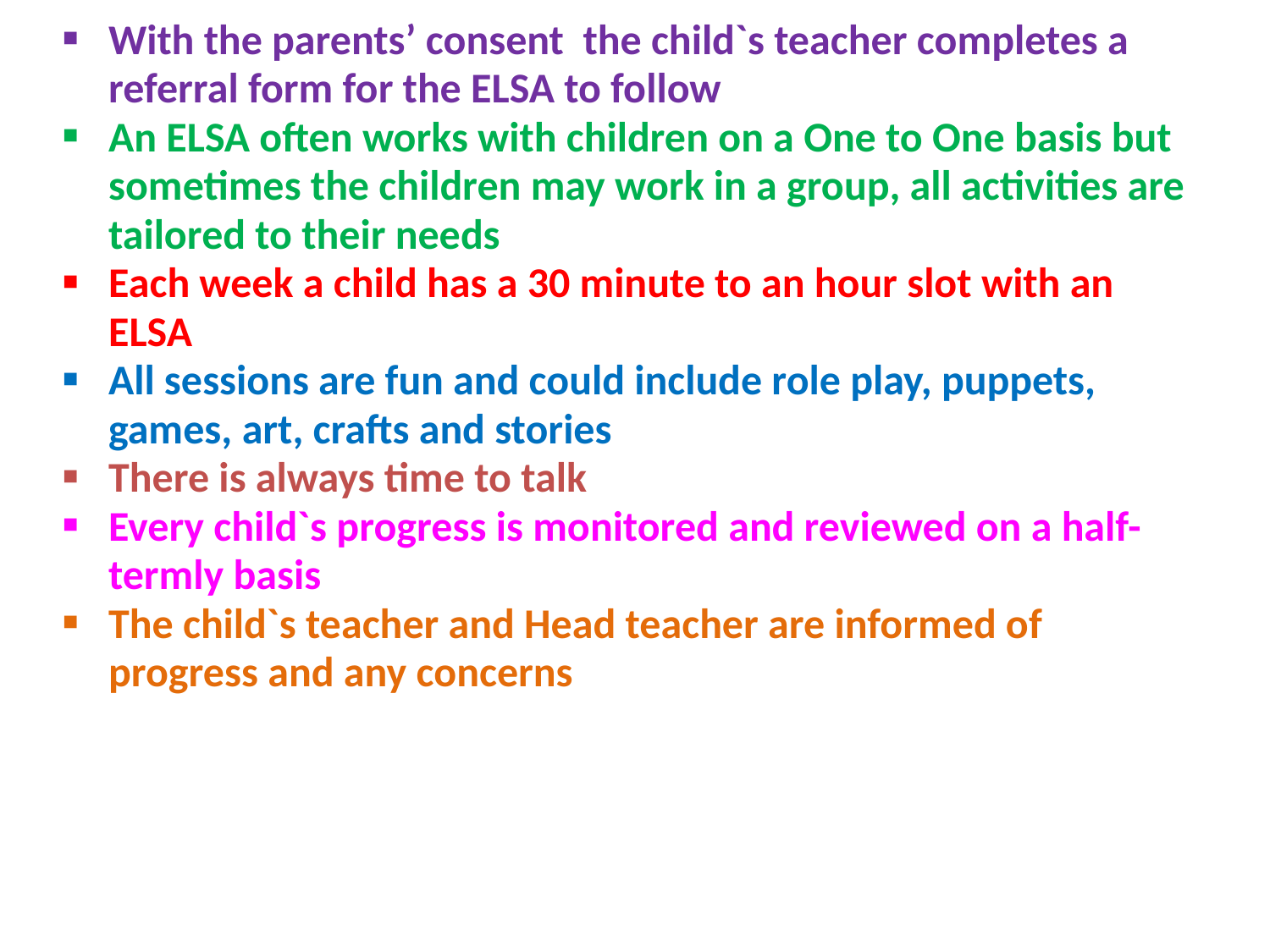

| With the parents’ consent the child`s teacher completes a referral form for the ELSA to follow An ELSA often works with children on a One to One basis but sometimes the children may work in a group, all activities are tailored to their needs Each week a child has a 30 minute to an hour slot with an ELSA All sessions are fun and could include role play, puppets, games, art, crafts and stories There is always time to talk Every child`s progress is monitored and reviewed on a half-termly basis The child`s teacher and Head teacher are informed of progress and any concerns |
| --- |